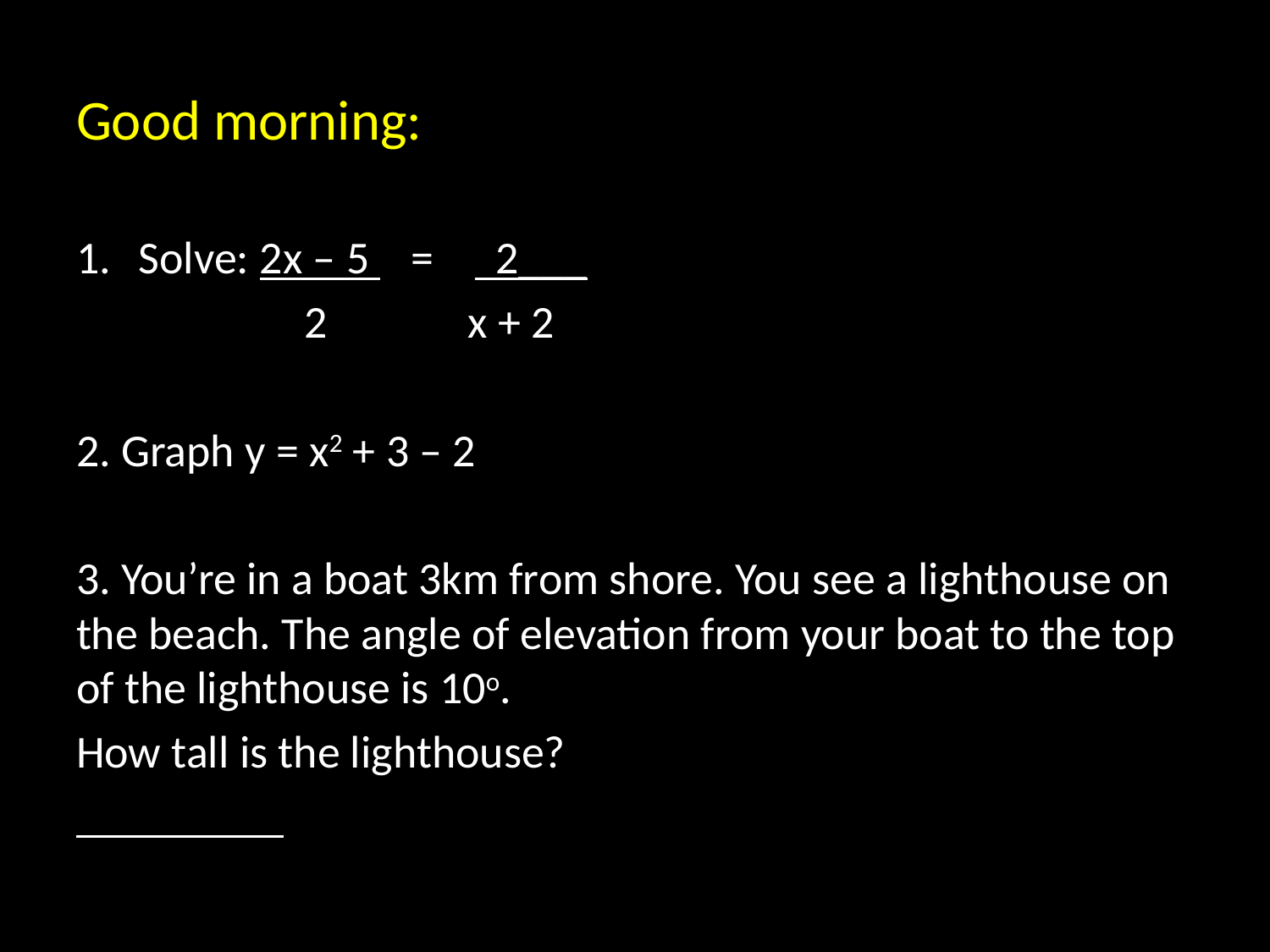

# Good morning:
Solve: 2x – 5    =      2___
                      2	        x + 2

2. Graph y = x2 + 3 – 2

3. You’re in a boat 3km from shore. You see a lighthouse on the beach. The angle of elevation from your boat to the top of the lighthouse is 10o.
How tall is the lighthouse?